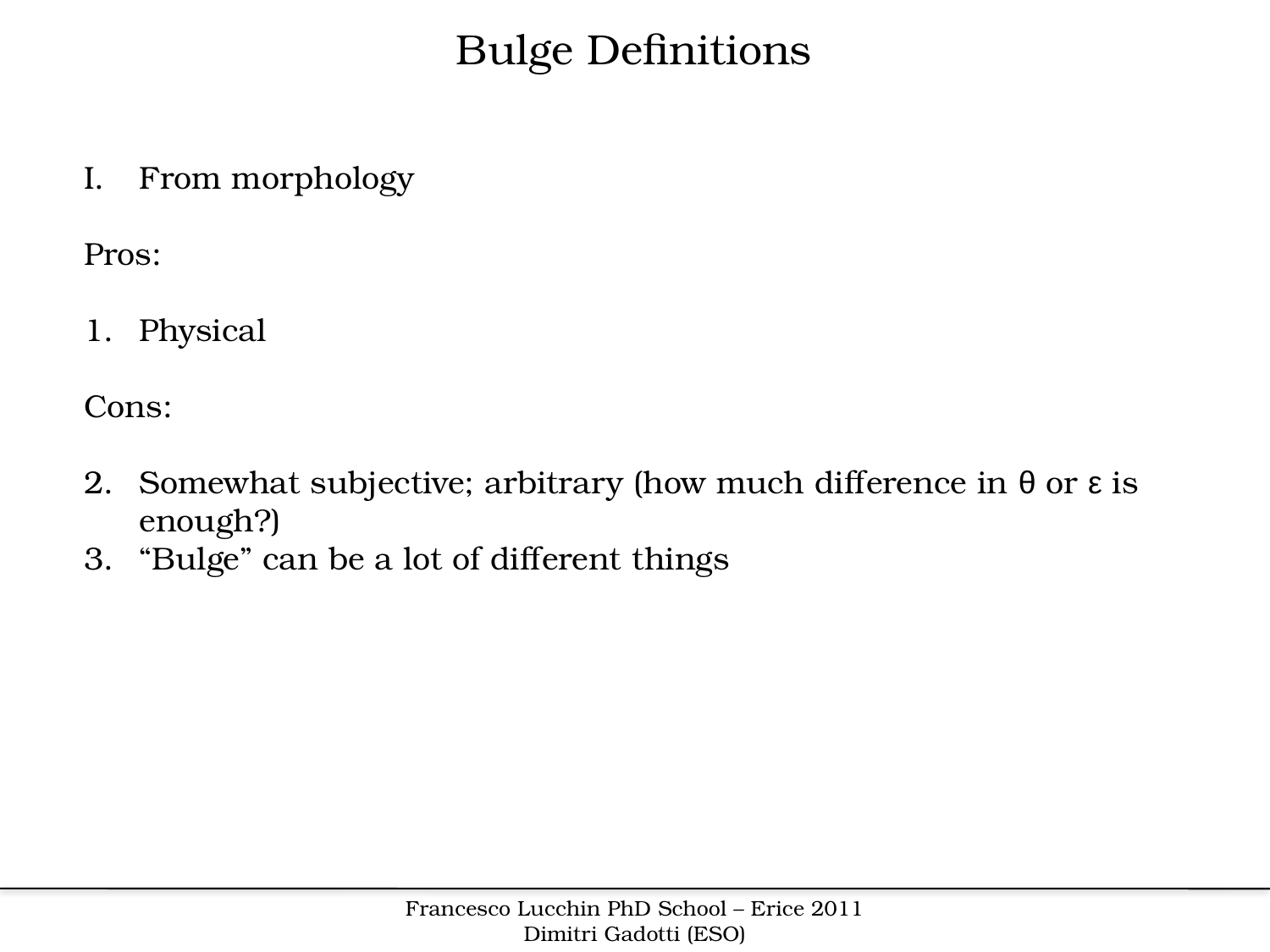

Bulge Definitions
From morphology

Pros:

Physical

Cons:

Somewhat subjective; arbitrary (how much difference in θ or ε is enough?)
“Bulge” can be a lot of different things
Francesco Lucchin PhD School – Erice 2011
Dimitri Gadotti (ESO)